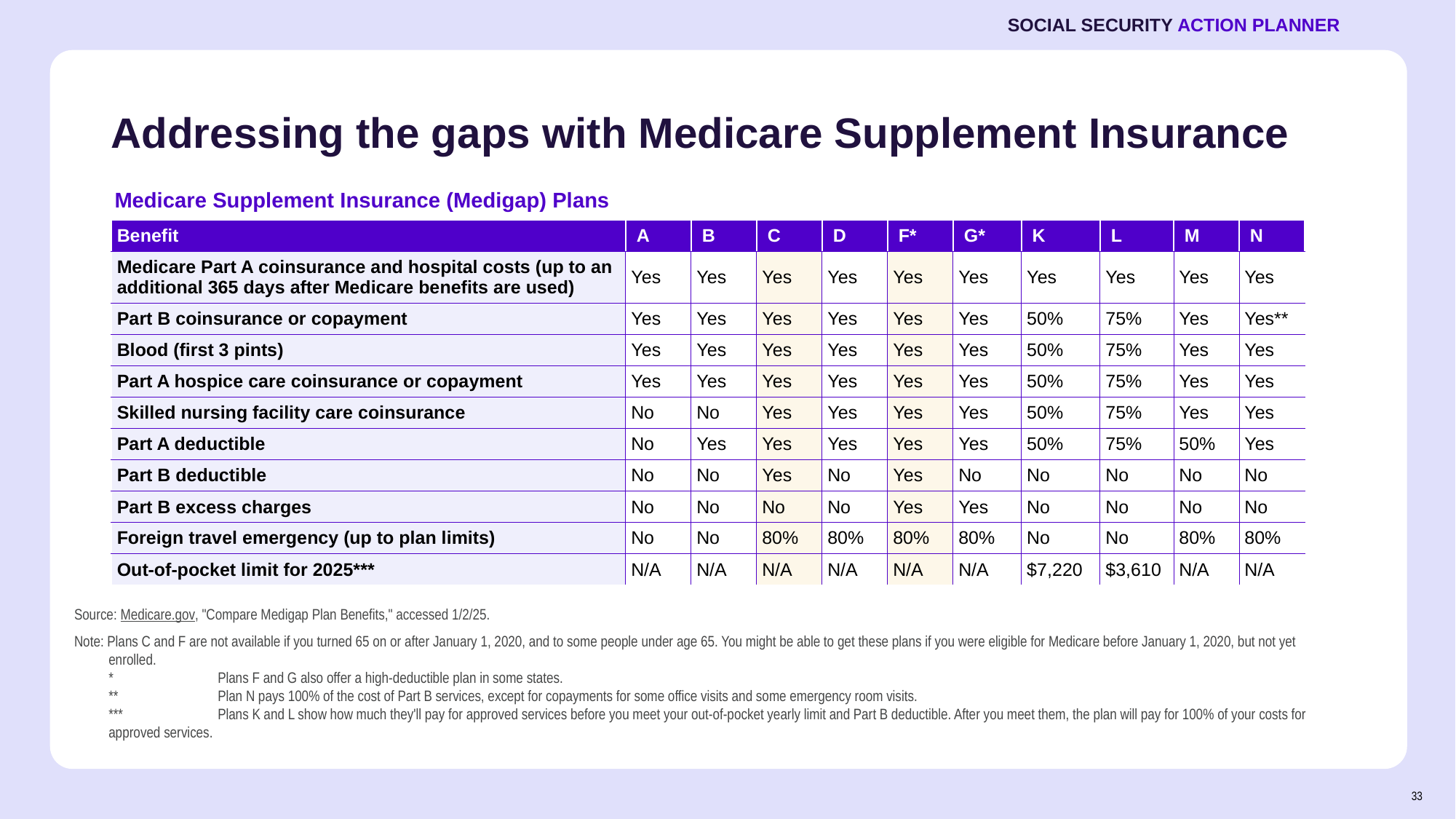

SOCIAL SECURITY ACTION PLANNER
# Addressing the gaps with Medicare Supplement Insurance
Medicare Supplement Insurance (Medigap) Plans
| Benefit | A | B | C | D | F\* | G\* | K | L | M | N |
| --- | --- | --- | --- | --- | --- | --- | --- | --- | --- | --- |
| Medicare Part A coinsurance and hospital costs (up to an additional 365 days after Medicare benefits are used) | Yes | Yes | Yes | Yes | Yes | Yes | Yes | Yes | Yes | Yes |
| Part B coinsurance or copayment | Yes | Yes | Yes | Yes | Yes | Yes | 50% | 75% | Yes | Yes\*\* |
| Blood (first 3 pints) | Yes | Yes | Yes | Yes | Yes | Yes | 50% | 75% | Yes | Yes |
| Part A hospice care coinsurance or copayment | Yes | Yes | Yes | Yes | Yes | Yes | 50% | 75% | Yes | Yes |
| Skilled nursing facility care coinsurance | No | No | Yes | Yes | Yes | Yes | 50% | 75% | Yes | Yes |
| Part A deductible | No | Yes | Yes | Yes | Yes | Yes | 50% | 75% | 50% | Yes |
| Part B deductible | No | No | Yes | No | Yes | No | No | No | No | No |
| Part B excess charges | No | No | No | No | Yes | Yes | No | No | No | No |
| Foreign travel emergency (up to plan limits) | No | No | 80% | 80% | 80% | 80% | No | No | 80% | 80% |
| Out-of-pocket limit for 2025\*\*\* | N/A | N/A | N/A | N/A | N/A | N/A | $7,220 | $3,610 | N/A | N/A |
Source: Medicare.gov, "Compare Medigap Plan Benefits," accessed 1/2/25.

Note: Plans C and F are not available if you turned 65 on or after January 1, 2020, and to some people under age 65. You might be able to get these plans if you were eligible for Medicare before January 1, 2020, but not yet enrolled.
	*	Plans F and G also offer a high-deductible plan in some states.
	**	Plan N pays 100% of the cost of Part B services, except for copayments for some office visits and some emergency room visits.
	***	Plans K and L show how much they'll pay for approved services before you meet your out-of-pocket yearly limit and Part B deductible. After you meet them, the plan will pay for 100% of your costs for approved services.
33